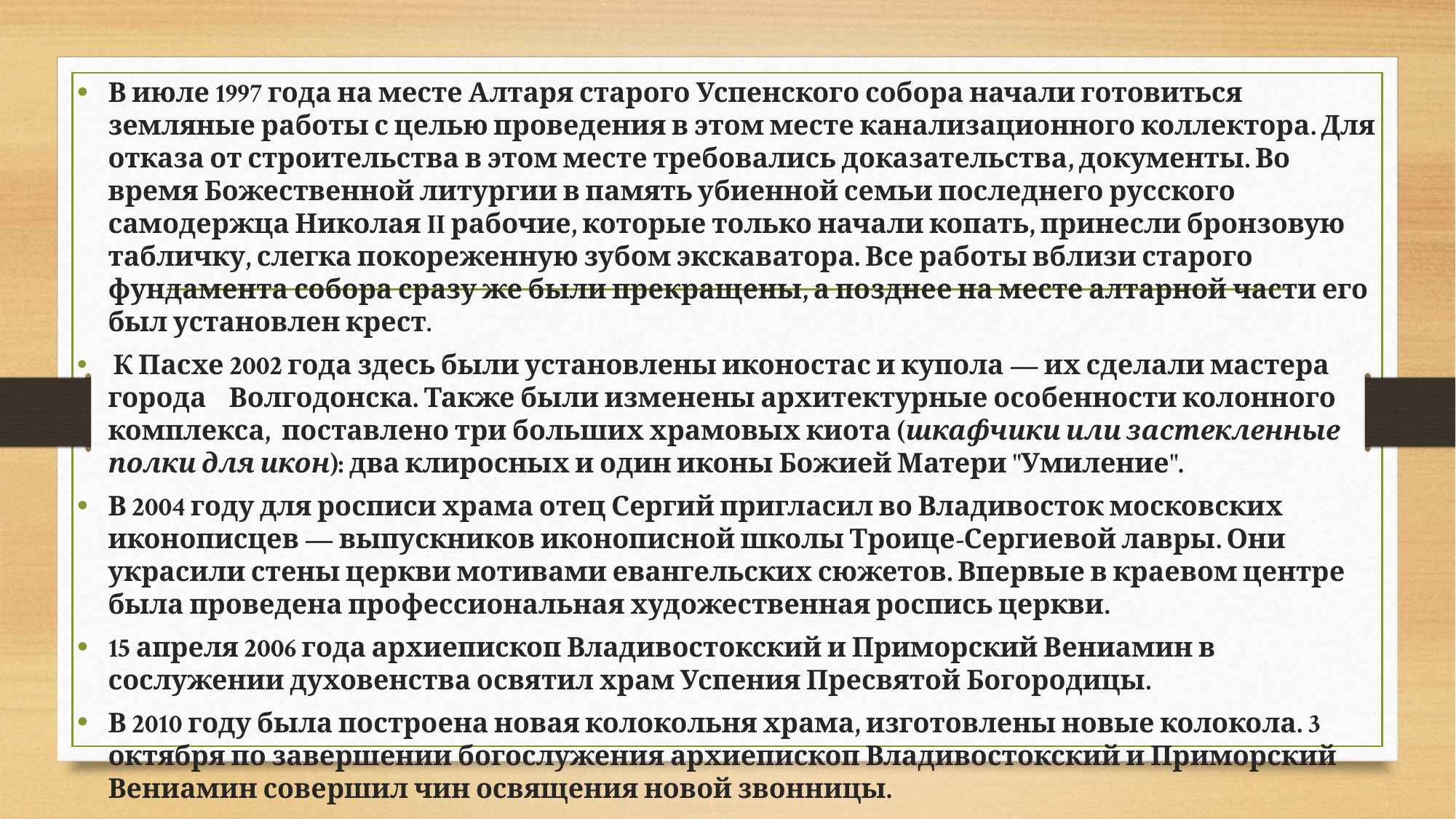

В июле 1997 года на месте Алтаря старого Успенского собора начали готовиться земляные работы с целью проведения в этом месте канализационного коллектора. Для отказа от строительства в этом месте требовались доказательства, документы. Во время Божественной литургии в память убиенной семьи последнего русского самодержца Николая II рабочие, которые только начали копать, принесли бронзовую табличку, слегка покореженную зубом экскаватора. Все работы вблизи старого фундамента собора сразу же были прекращены, а позднее на месте алтарной части его был установлен крест.
 К Пасхе 2002 года здесь были установлены иконостас и купола — их сделали мастера города    Волгодонска. Также были изменены архитектурные особенности колонного комплекса,  поставлено три больших храмовых киота (шкафчики или застекленные полки для икон): два клиросных и один иконы Божией Матери "Умиление".
В 2004 году для росписи храма отец Сергий пригласил во Владивосток московских иконописцев — выпускников иконописной школы Троице-Сергиевой лавры. Они украсили стены церкви мотивами евангельских сюжетов. Впервые в краевом центре была проведена профессиональная художественная роспись церкви.
15 апреля 2006 года архиепископ Владивостокский и Приморский Вениамин в сослужении духовенства освятил храм Успения Пресвятой Богородицы.
В 2010 году была построена новая колокольня храма, изготовлены новые колокола. 3 октября по завершении богослужения архиепископ Владивостокский и Приморский Вениамин совершил чин освящения новой звонницы.